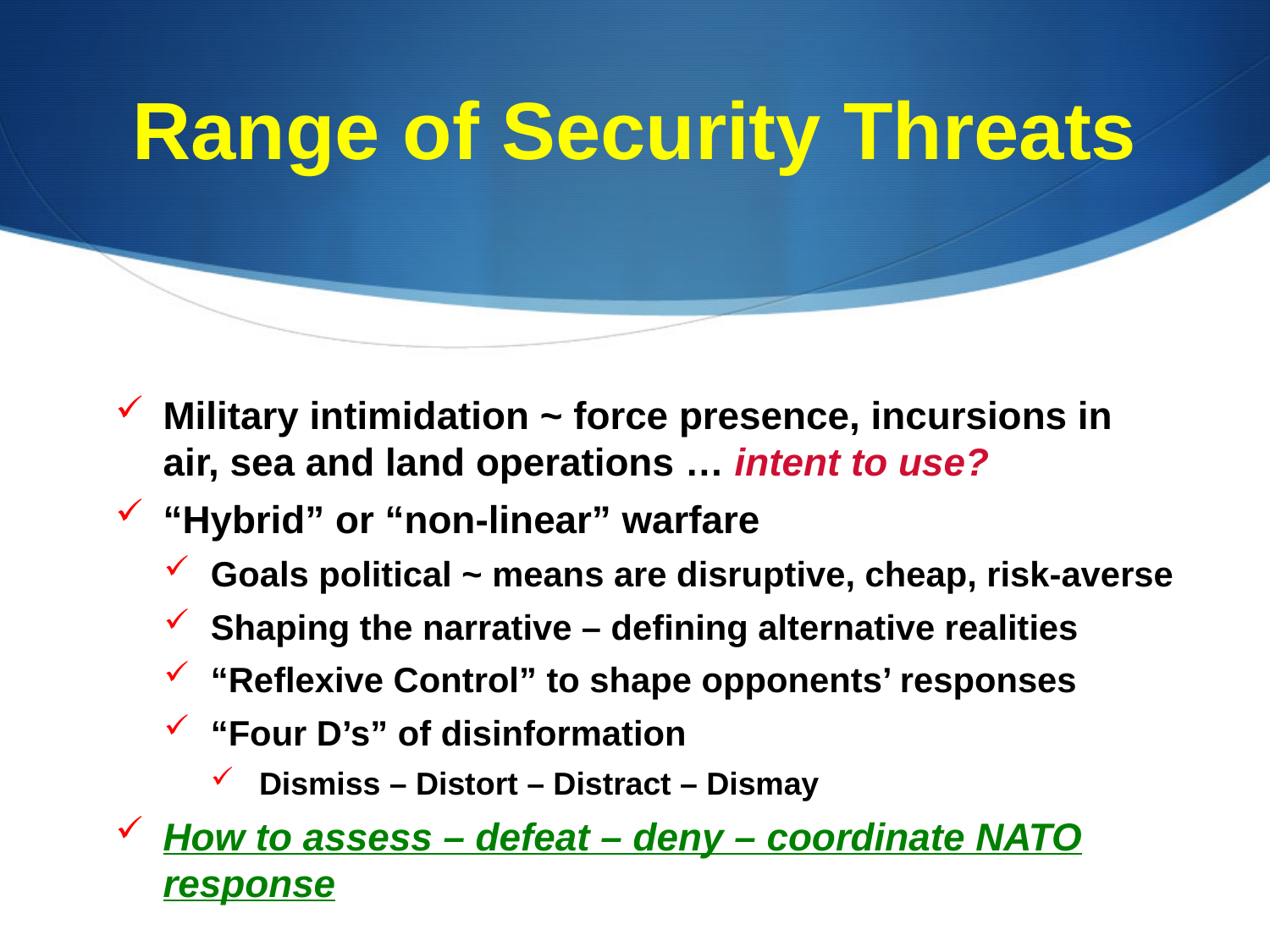

# Range of Security Threats
Military intimidation ~ force presence, incursions in air, sea and land operations … intent to use?
“Hybrid” or “non-linear” warfare
Goals political ~ means are disruptive, cheap, risk-averse
Shaping the narrative – defining alternative realities
“Reflexive Control” to shape opponents’ responses
“Four D’s” of disinformation
Dismiss – Distort – Distract – Dismay
How to assess – defeat – deny – coordinate NATO response